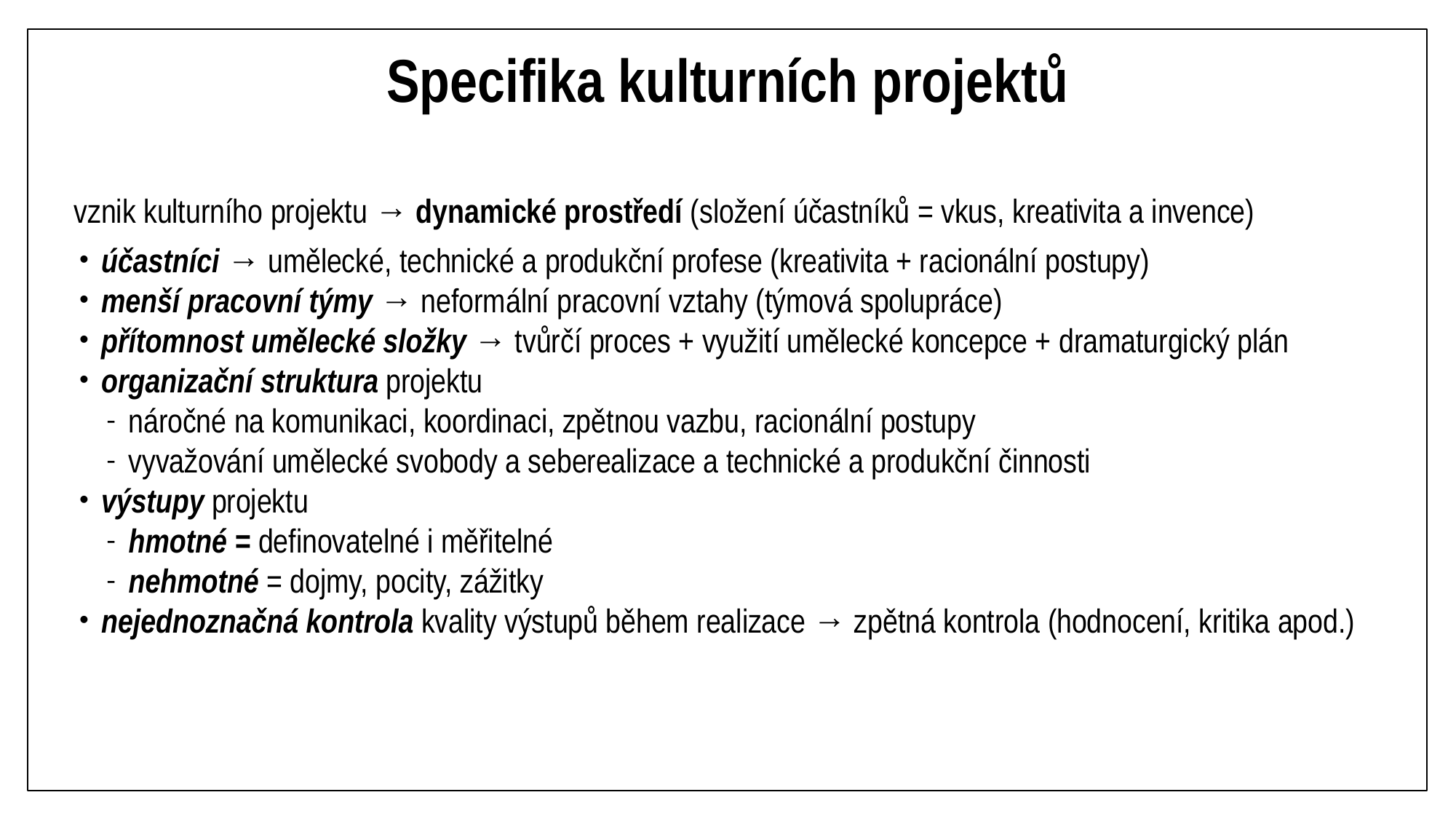

# Specifika kulturních projektů

vznik kulturního projektu → dynamické prostředí (složení účastníků = vkus, kreativita a invence)

účastníci → umělecké, technické a produkční profese (kreativita + racionální postupy)
menší pracovní týmy → neformální pracovní vztahy (týmová spolupráce)
přítomnost umělecké složky → tvůrčí proces + využití umělecké koncepce + dramaturgický plán
organizační struktura projektu
náročné na komunikaci, koordinaci, zpětnou vazbu, racionální postupy
vyvažování umělecké svobody a seberealizace a technické a produkční činnosti
výstupy projektu
hmotné = definovatelné i měřitelné
nehmotné = dojmy, pocity, zážitky
nejednoznačná kontrola kvality výstupů během realizace → zpětná kontrola (hodnocení, kritika apod.)